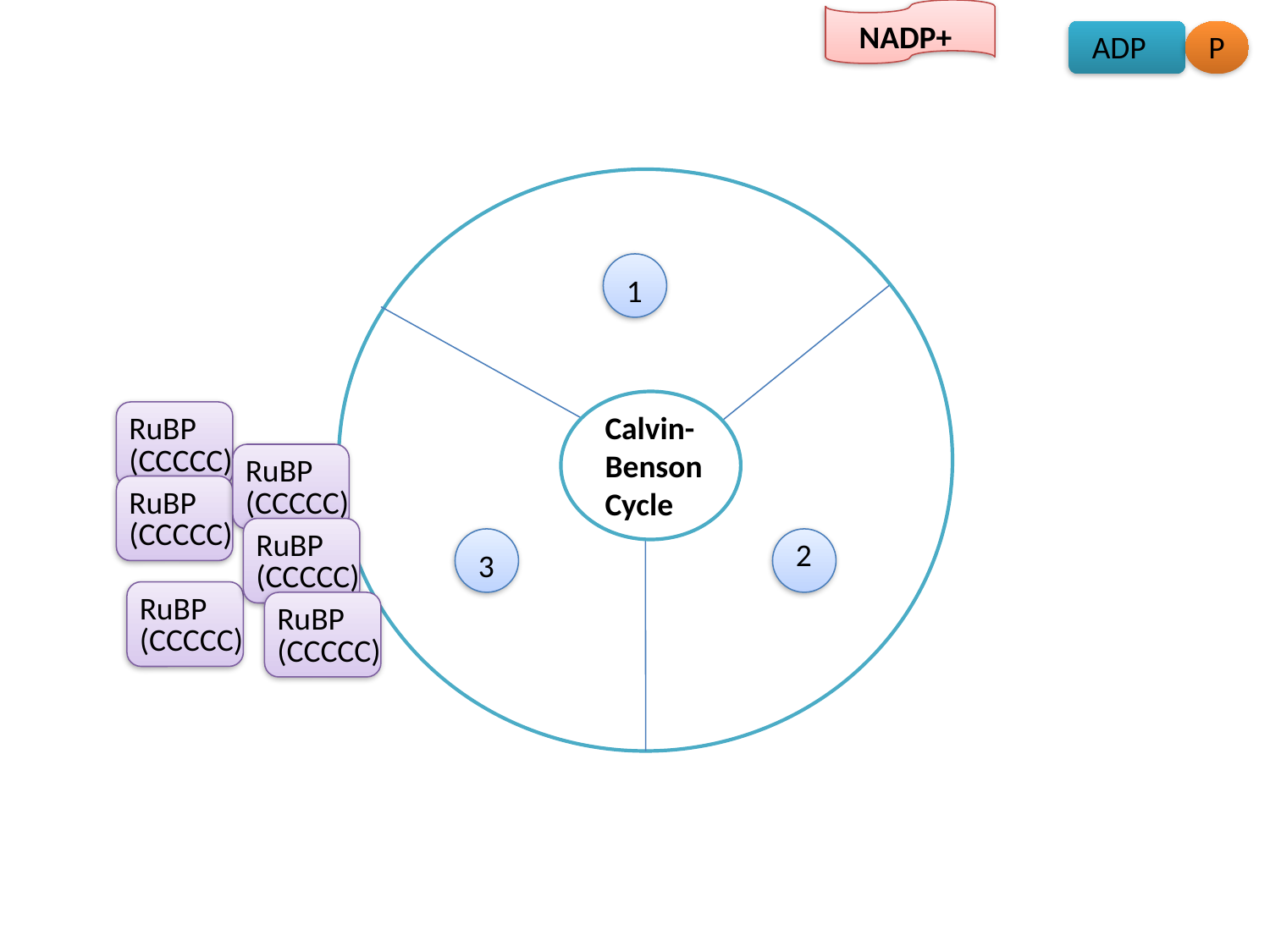

NADP+

ADP

P

Calvin-
Benson
Cycle

1

3

2

RuBP
(CCCCC)

RuBP
(CCCCC)

RuBP
(CCCCC)

RuBP
(CCCCC)

RuBP
(CCCCC)

RuBP
(CCCCC)